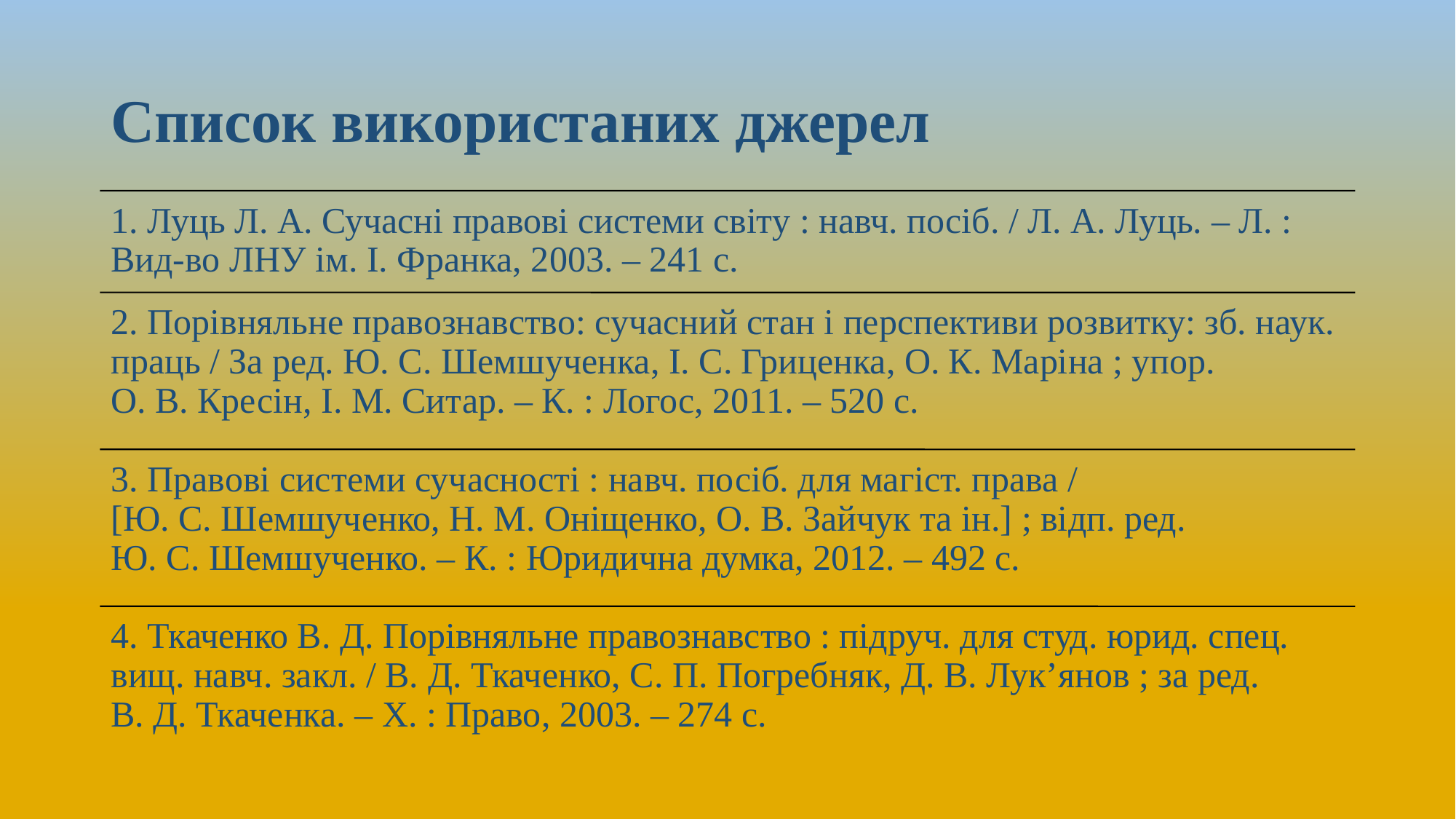

# Список використаних джерел
1. Луць Л. А. Сучасні правові системи світу : навч. посіб. / Л. А. Луць. – Л. : Вид-во ЛНУ ім. І. Франка, 2003. – 241 с.
2. Порівняльне правознавство: сучасний стан і перспективи розвитку: зб. наук. праць / За ред. Ю. С. Шемшученка, І. С. Гриценка, О. К. Маріна ; упор. О. В. Кресін, І. М. Ситар. – К. : Логос, 2011. – 520 с.
3. Правові системи сучасності : навч. посіб. для магіст. права / [Ю. С. Шемшученко, Н. М. Оніщенко, О. В. Зайчук та ін.] ; відп. ред. Ю. С. Шемшученко. – К. : Юридична думка, 2012. – 492 с.
4. Ткаченко В. Д. Порівняльне правознавство : підруч. для студ. юрид. спец. вищ. навч. закл. / В. Д. Ткаченко, С. П. Погребняк, Д. В. Лук’янов ; за ред. В. Д. Ткаченка. – Х. : Право, 2003. – 274 с.